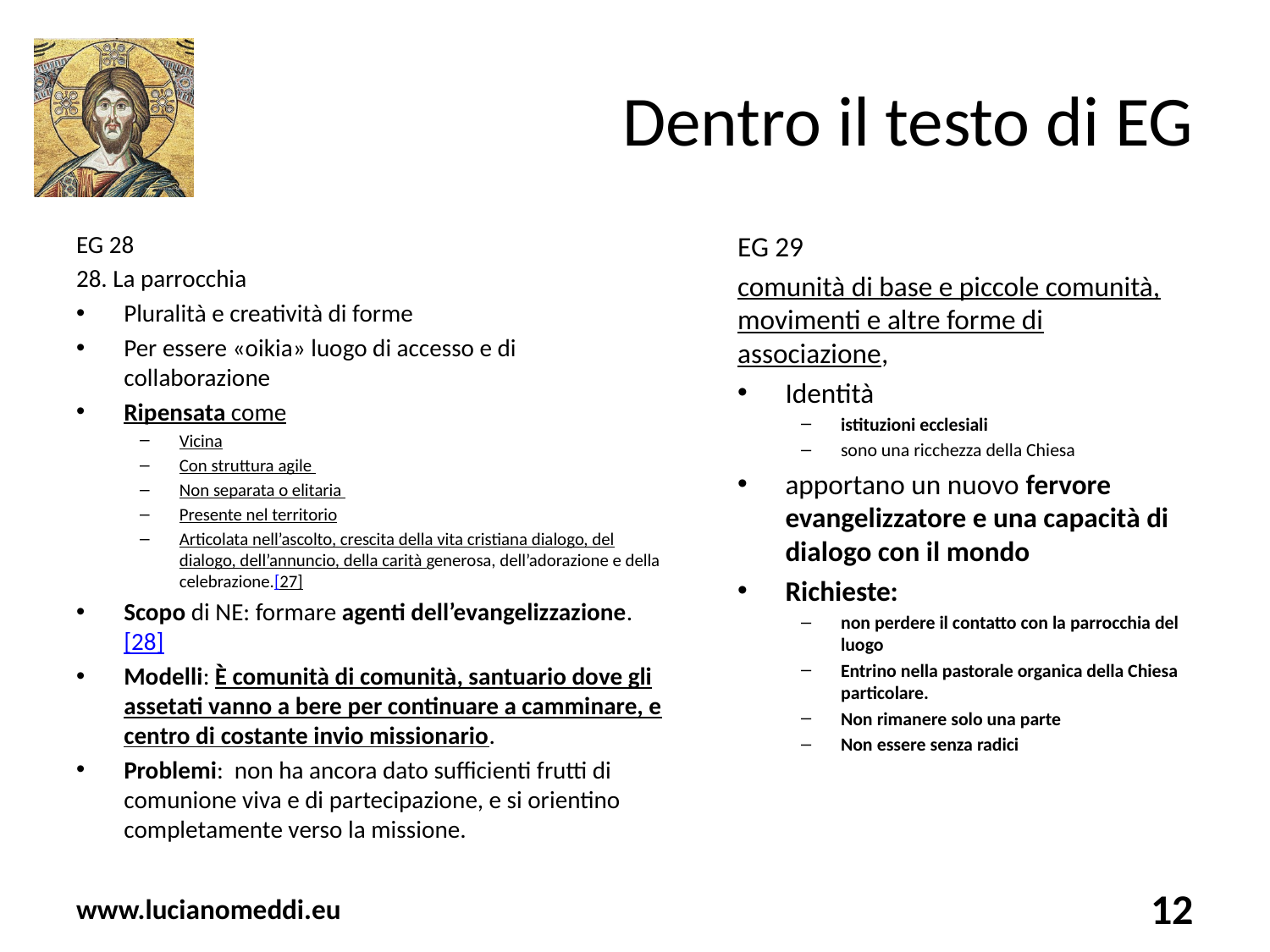

# Dentro il testo di EG
EG 28
28. La parrocchia
Pluralità e creatività di forme
Per essere «oikia» luogo di accesso e di collaborazione
Ripensata come
Vicina
Con struttura agile
Non separata o elitaria
Presente nel territorio
Articolata nell’ascolto, crescita della vita cristiana dialogo, del dialogo, dell’annuncio, della carità generosa, dell’adorazione e della celebrazione.[27]
Scopo di NE: formare agenti dell’evangelizzazione.[28]
Modelli: È comunità di comunità, santuario dove gli assetati vanno a bere per continuare a camminare, e centro di costante invio missionario.
Problemi:  non ha ancora dato sufficienti frutti di comunione viva e di partecipazione, e si orientino completamente verso la missione.
EG 29
comunità di base e piccole comunità, movimenti e altre forme di associazione,
Identità
istituzioni ecclesiali
sono una ricchezza della Chiesa
apportano un nuovo fervore evangelizzatore e una capacità di dialogo con il mondo
Richieste:
non perdere il contatto con la parrocchia del luogo
Entrino nella pastorale organica della Chiesa particolare.
Non rimanere solo una parte
Non essere senza radici
www.lucianomeddi.eu
12